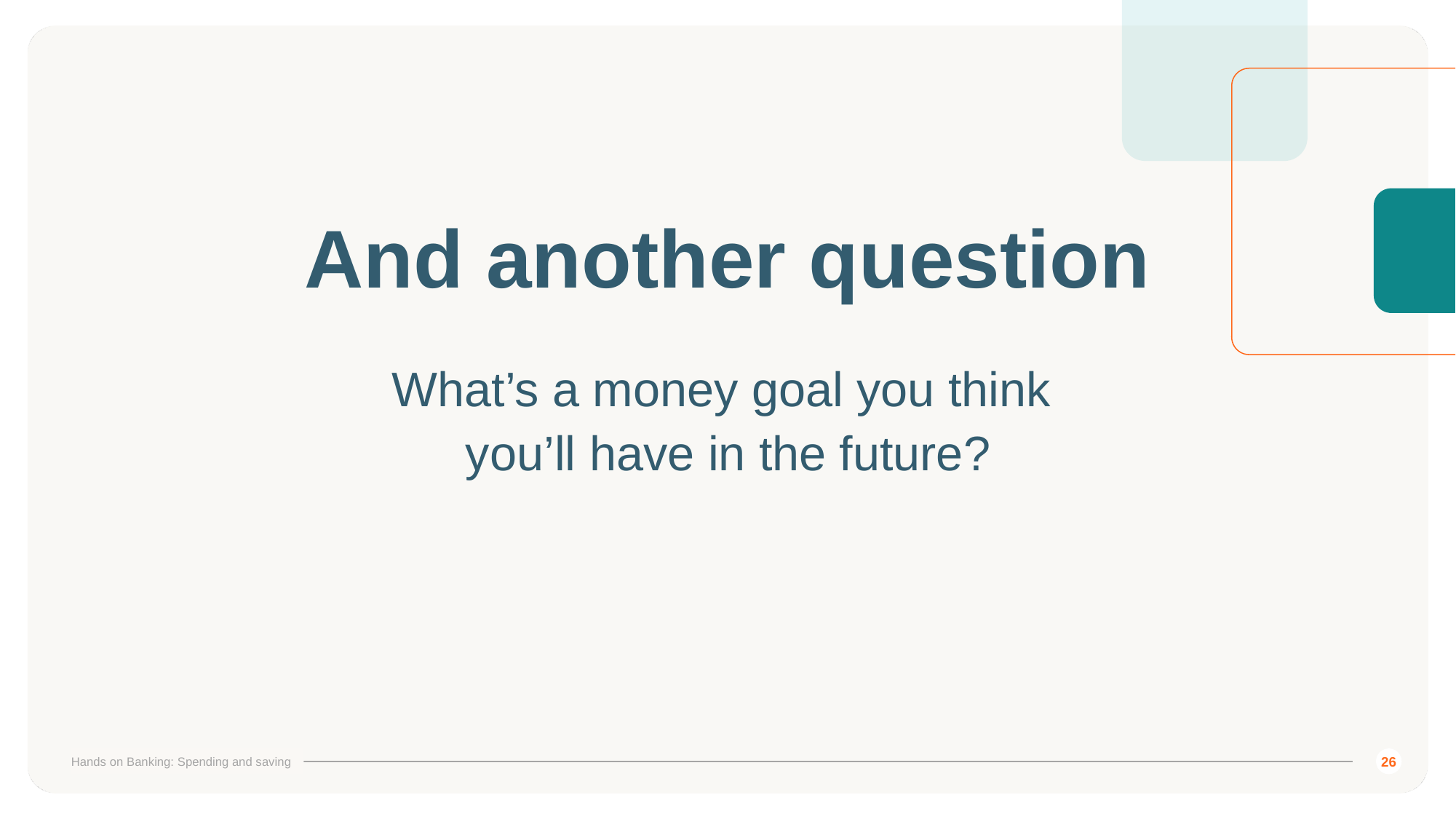

# And another question
What’s a money goal you think
you’ll have in the future?